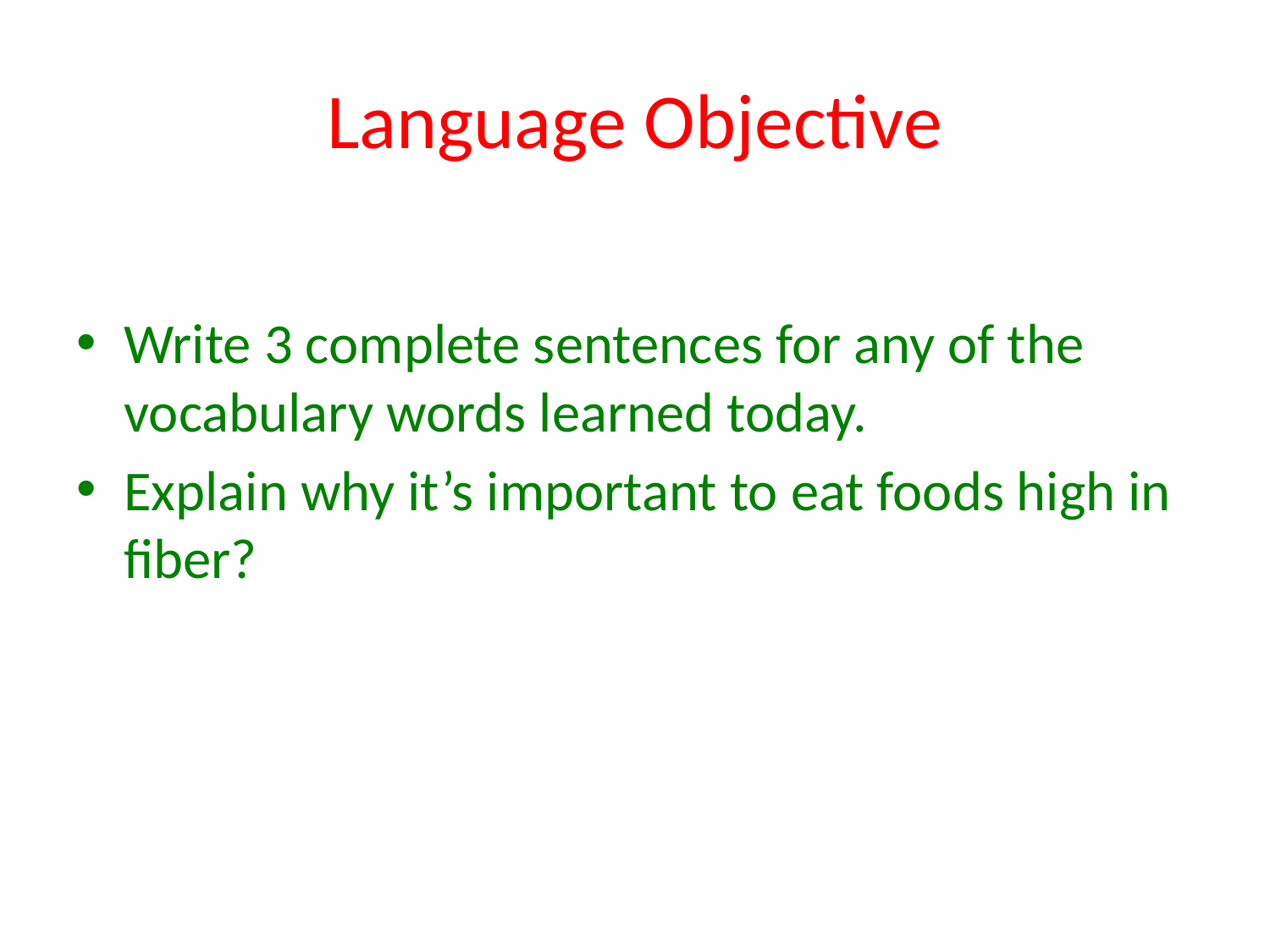

# Language Objective

Write 3 complete sentences for any of the vocabulary words learned today.
Explain why it’s important to eat foods high in fiber?